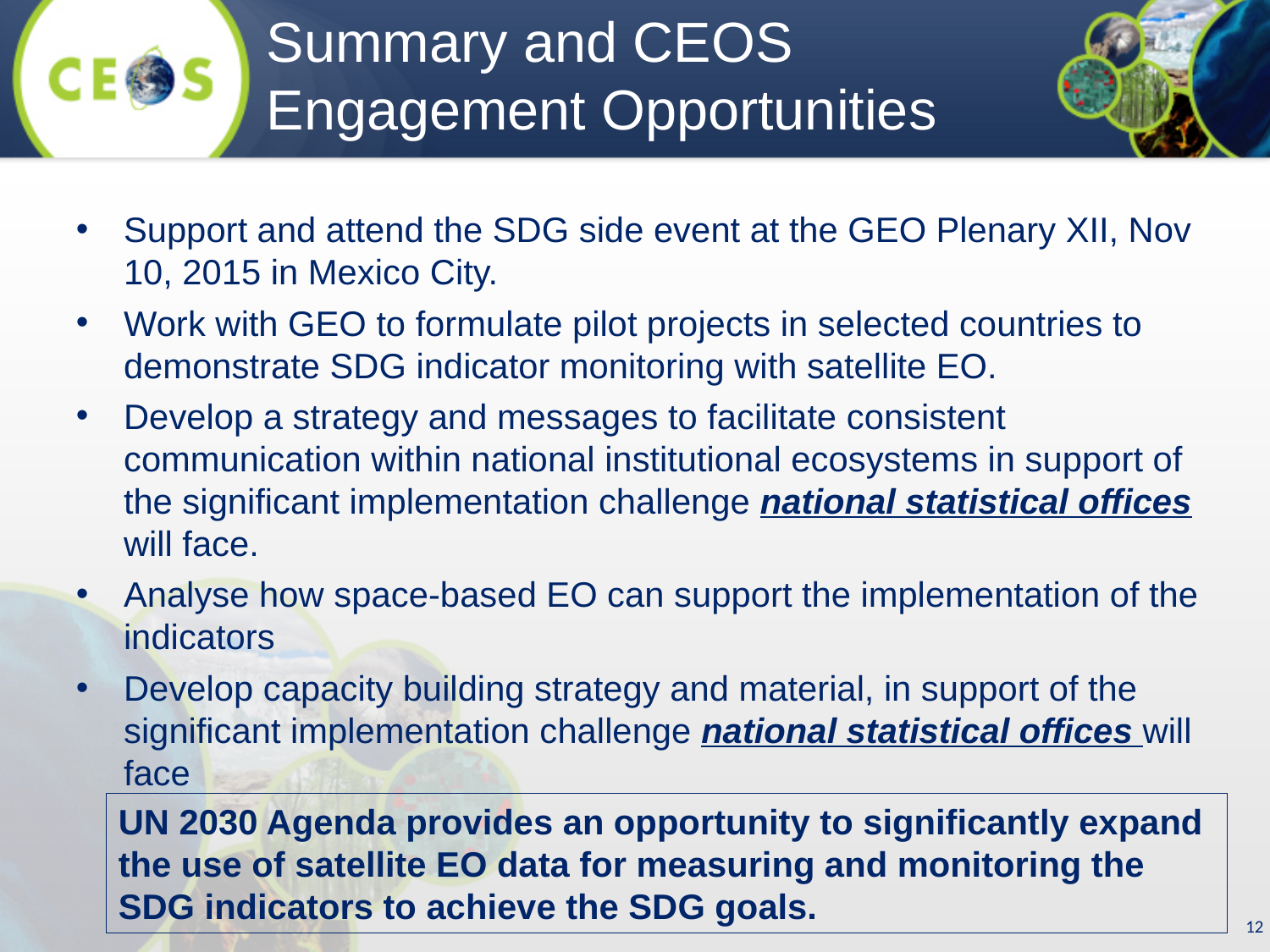

Summary and CEOS
Engagement Opportunities
Support and attend the SDG side event at the GEO Plenary XII, Nov 10, 2015 in Mexico City.
Work with GEO to formulate pilot projects in selected countries to demonstrate SDG indicator monitoring with satellite EO.
Develop a strategy and messages to facilitate consistent communication within national institutional ecosystems in support of the significant implementation challenge national statistical offices will face.
Analyse how space-based EO can support the implementation of the indicators
Develop capacity building strategy and material, in support of the significant implementation challenge national statistical offices will face
UN 2030 Agenda provides an opportunity to significantly expand the use of satellite EO data for measuring and monitoring the SDG indicators to achieve the SDG goals.
12